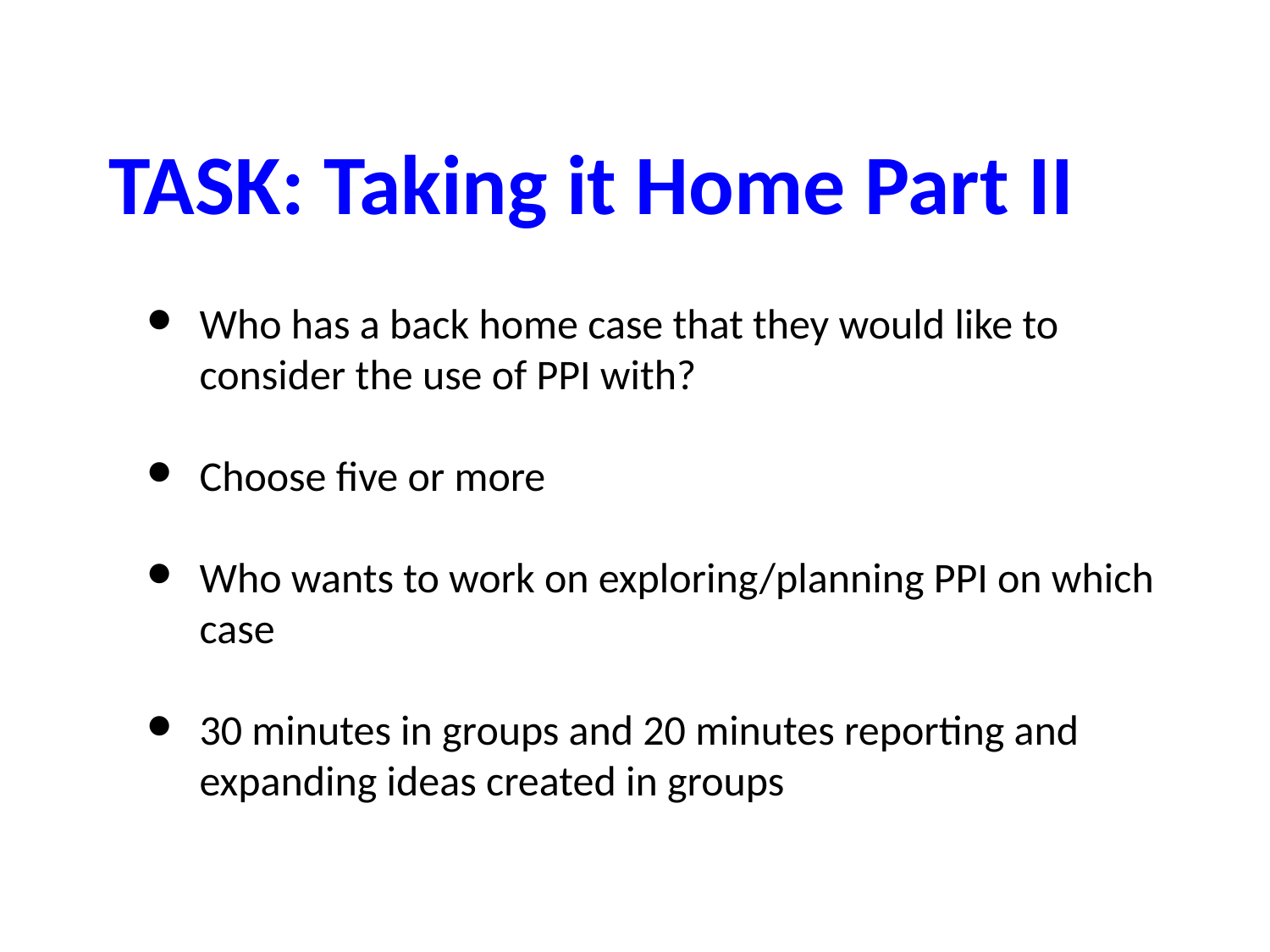

TASK: Taking it Home Part II
Who has a back home case that they would like to consider the use of PPI with?

Choose five or more

Who wants to work on exploring/planning PPI on which case

30 minutes in groups and 20 minutes reporting and expanding ideas created in groups